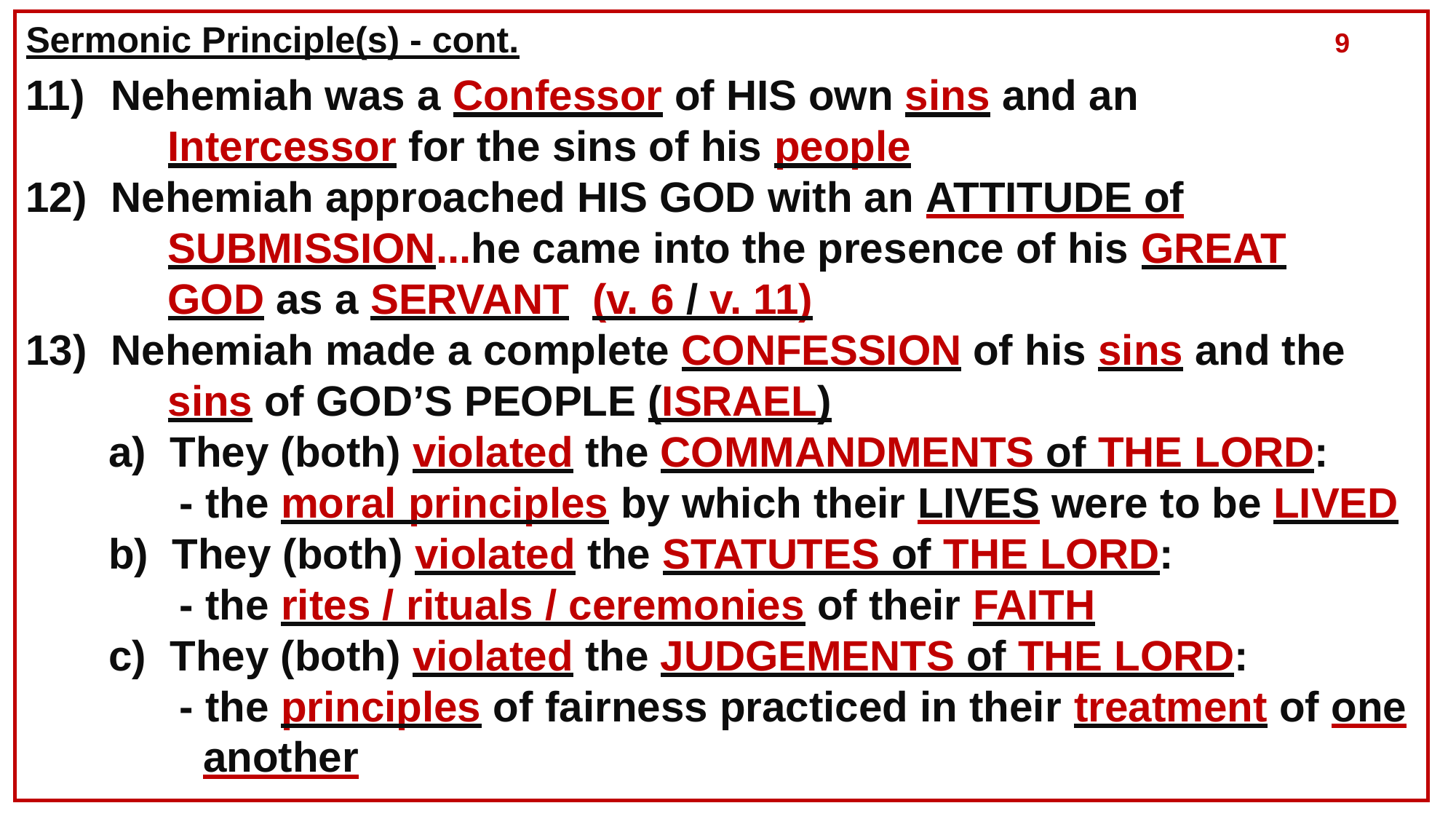

Sermonic Principle(s) - cont.					                                                9
  Nehemiah was a Confessor of HIS own sins and an
            Intercessor for the sins of his people
  Nehemiah approached HIS GOD with an ATTITUDE of
            SUBMISSION...he came into the presence of his GREAT
            GOD as a SERVANT  (v. 6 / v. 11)
  Nehemiah made a complete CONFESSION of his sins and the
            sins of GOD’S PEOPLE (Israel)
       a)  They (both) violated the COMMANDMENTS of THE LORD:
             - the moral principles by which their LIVES were to be LIVED
       b)  They (both) violated the STATUTES of THE LORD:
             - the rites / rituals / ceremonies of their FAITH
       c)  They (both) violated the JUDGEMENTS of THE LORD:
             - the principles of fairness practiced in their treatment of one
               another